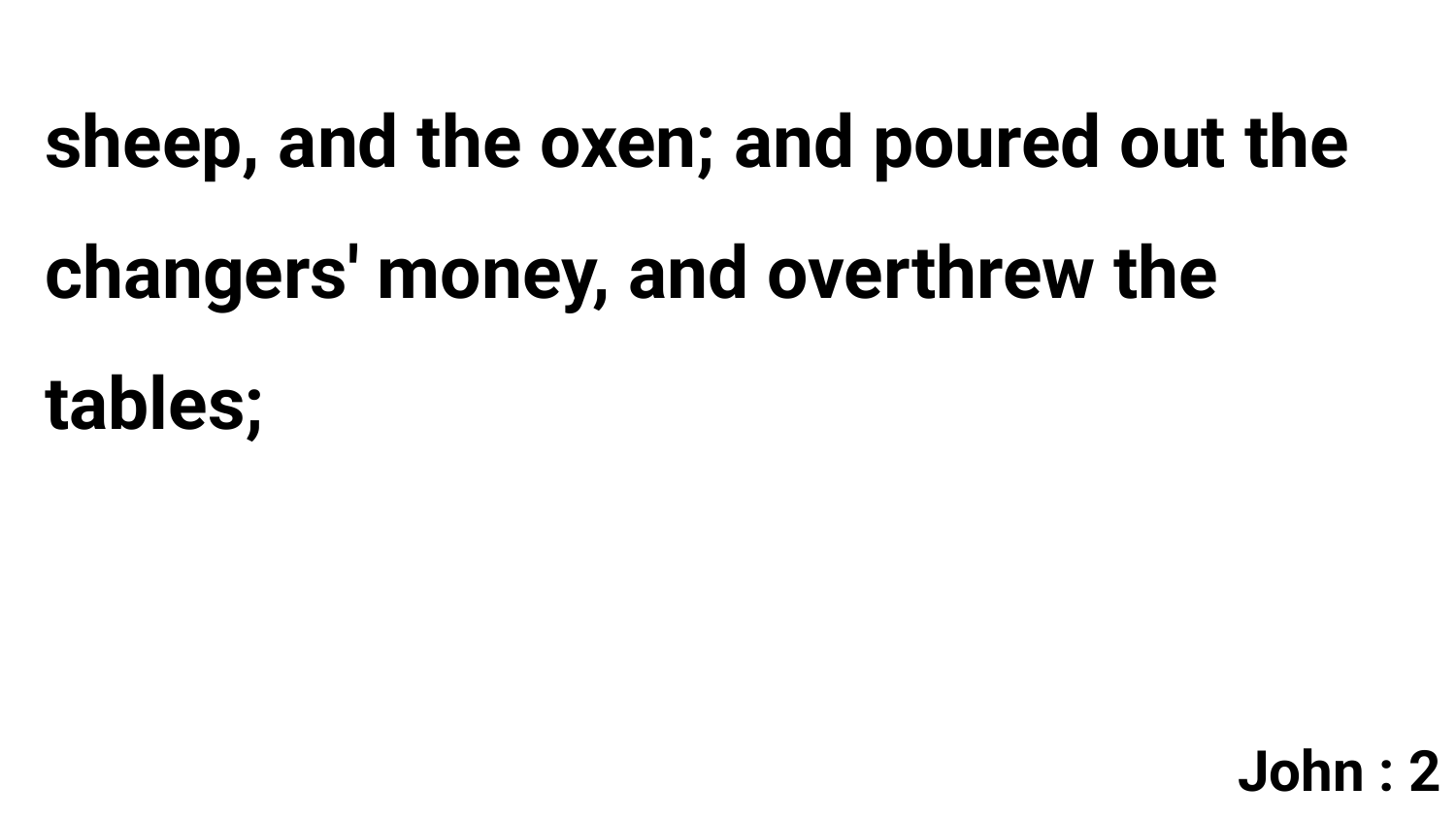

sheep, and the oxen; and poured out the changers' money, and overthrew the tables;
John : 2